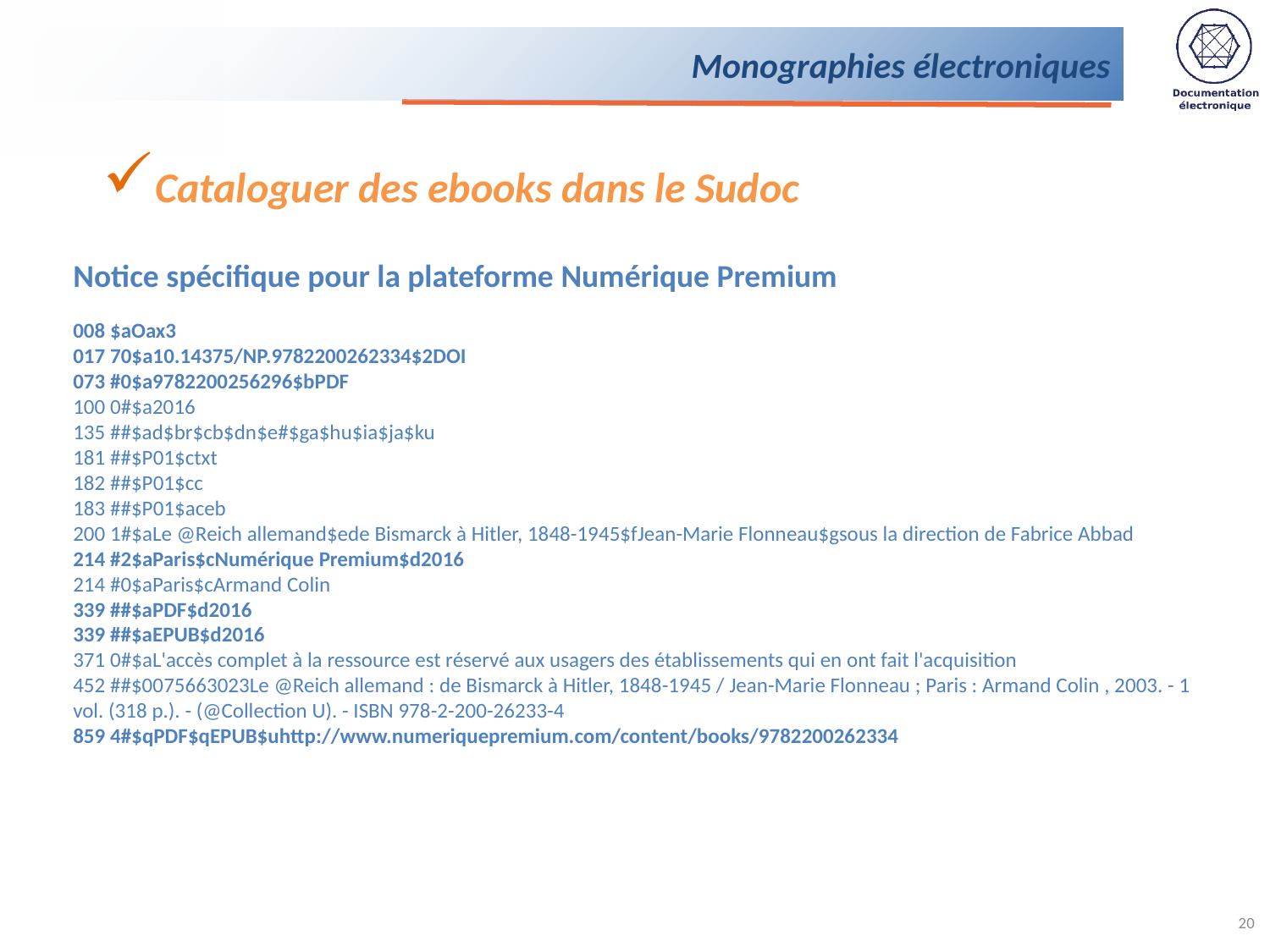

# Monographies électroniques
Cataloguer des ebooks dans le Sudoc

Notice spécifique pour la plateforme Numérique Premium

008 ‎$aOax3
017 70‎$a10.14375/NP.9782200262334‎$2DOI
073 #0‎$a9782200256296‎$bPDF
100 0#‎$a2016
135 ##‎$ad‎$br‎$cb‎$dn‎$e#‎$ga‎$hu‎$ia‎$ja‎$ku
181 ##‎$P01‎$ctxt
182 ##‎$P01‎$cc
183 ##‎$P01‎$aceb
200 1#‎$aLe @Reich allemand‎$ede Bismarck à Hitler, 1848-1945‎$fJean-Marie Flonneau‎$gsous la direction de Fabrice Abbad
214 #2‎$aParis‎$cNumérique Premium‎$d2016
214 #0‎$aParis‎$cArmand Colin‎
339 ##‎$aPDF‎$d2016
339 ##‎$aEPUB‎$d2016
371 0#‎$aL'accès complet à la ressource est réservé aux usagers des établissements qui en ont fait l'acquisition
452 ##‎$0075663023Le @Reich allemand : de Bismarck à Hitler, 1848-1945 / Jean-Marie Flonneau ; Paris : Armand Colin , 2003. - 1 vol. (318 p.). - (@Collection U). - ISBN 978-2-200-26233-4
859 4#‎$qPDF‎$qEPUB‎$uhttp://www.numeriquepremium.com/content/books/9782200262334
20